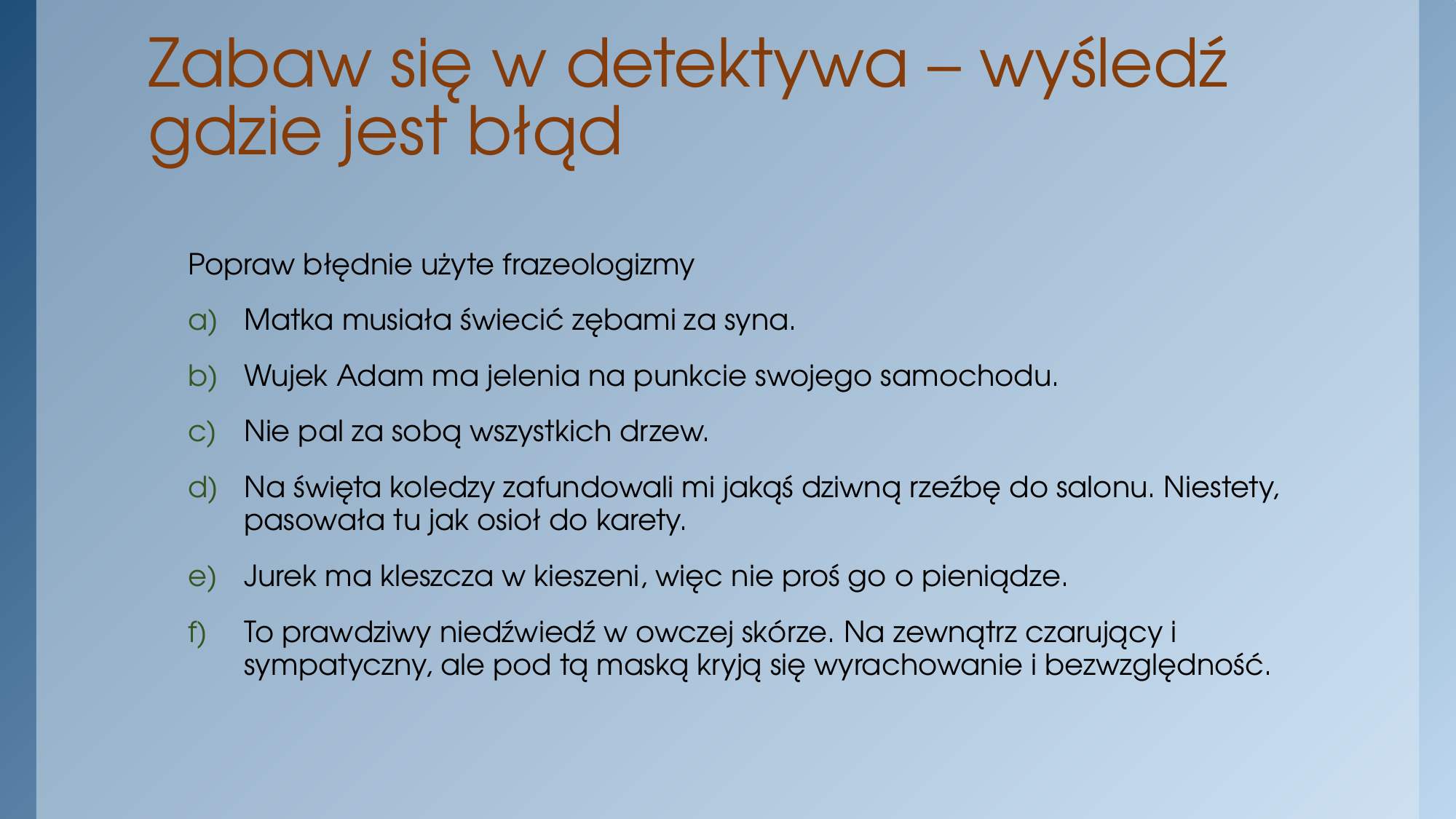

# Zabaw się w detektywa – wyśledź gdzie jest błąd
Popraw błędnie użyte frazeologizmy
Matka musiała świecić zębami za syna.
Wujek Adam ma jelenia na punkcie swojego samochodu.
Nie pal za sobą wszystkich drzew.
Na święta koledzy zafundowali mi jakąś dziwną rzeźbę do salonu. Niestety, pasowała tu jak osioł do karety.
Jurek ma kleszcza w kieszeni, więc nie proś go o pieniądze.
To prawdziwy niedźwiedź w owczej skórze. Na zewnątrz czarujący i sympatyczny, ale pod tą maską kryją się wyrachowanie i bezwzględność.